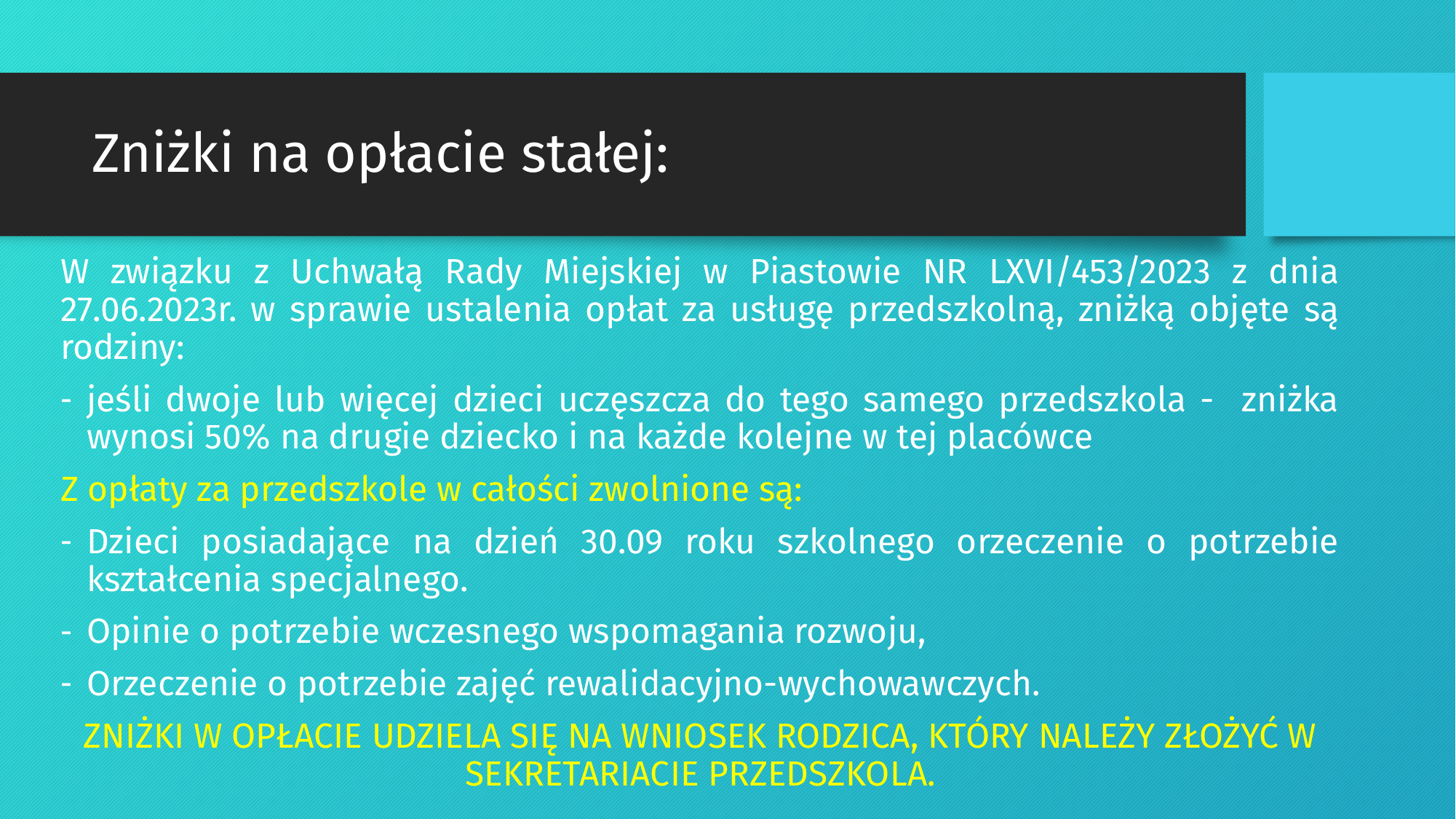

# Zniżki na opłacie stałej:
W związku z Uchwałą Rady Miejskiej w Piastowie NR LXVI/453/2023 z dnia 27.06.2023r. w sprawie ustalenia opłat za usługę przedszkolną, zniżką objęte są rodziny:
jeśli dwoje lub więcej dzieci uczęszcza do tego samego przedszkola -  zniżka wynosi 50% na drugie dziecko i na każde kolejne w tej placówce
Z opłaty za przedszkole w całości zwolnione są:
Dzieci posiadające na dzień 30.09 roku szkolnego orzeczenie o potrzebie kształcenia specjalnego.
Opinie o potrzebie wczesnego wspomagania rozwoju,
Orzeczenie o potrzebie zajęć rewalidacyjno-wychowawczych.
ZNIŻKI W OPŁACIE UDZIELA SIĘ NA WNIOSEK RODZICA, KTÓRY NALEŻY ZŁOŻYĆ W SEKRETARIACIE PRZEDSZKOLA.